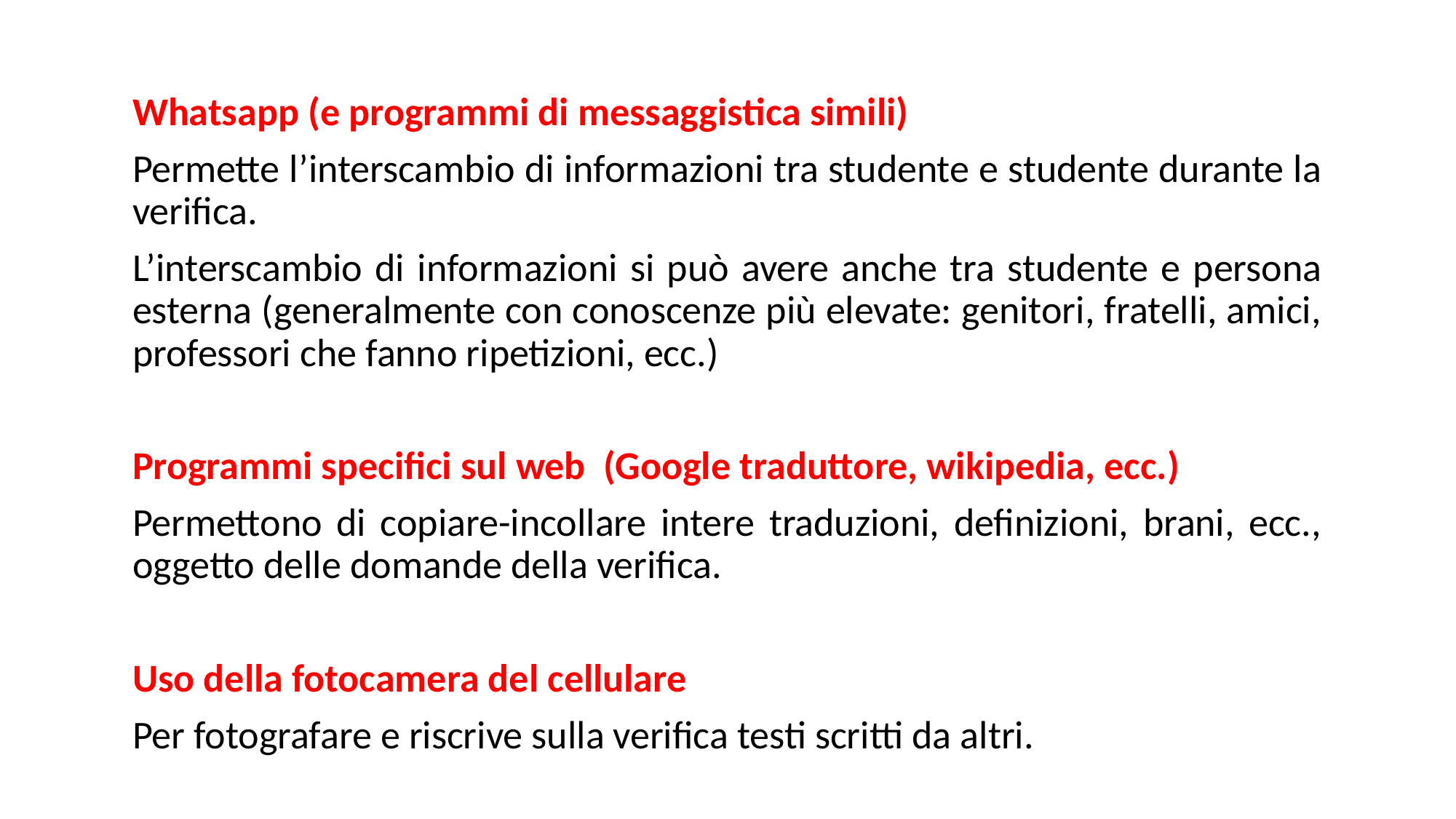

Whatsapp (e programmi di messaggistica simili)
Permette l’interscambio di informazioni tra studente e studente durante la verifica.
L’interscambio di informazioni si può avere anche tra studente e persona esterna (generalmente con conoscenze più elevate: genitori, fratelli, amici, professori che fanno ripetizioni, ecc.)

Programmi specifici sul web  (Google traduttore, wikipedia, ecc.)
Permettono di copiare-incollare intere traduzioni, definizioni, brani, ecc., oggetto delle domande della verifica.

Uso della fotocamera del cellulare
Per fotografare e riscrive sulla verifica testi scritti da altri.